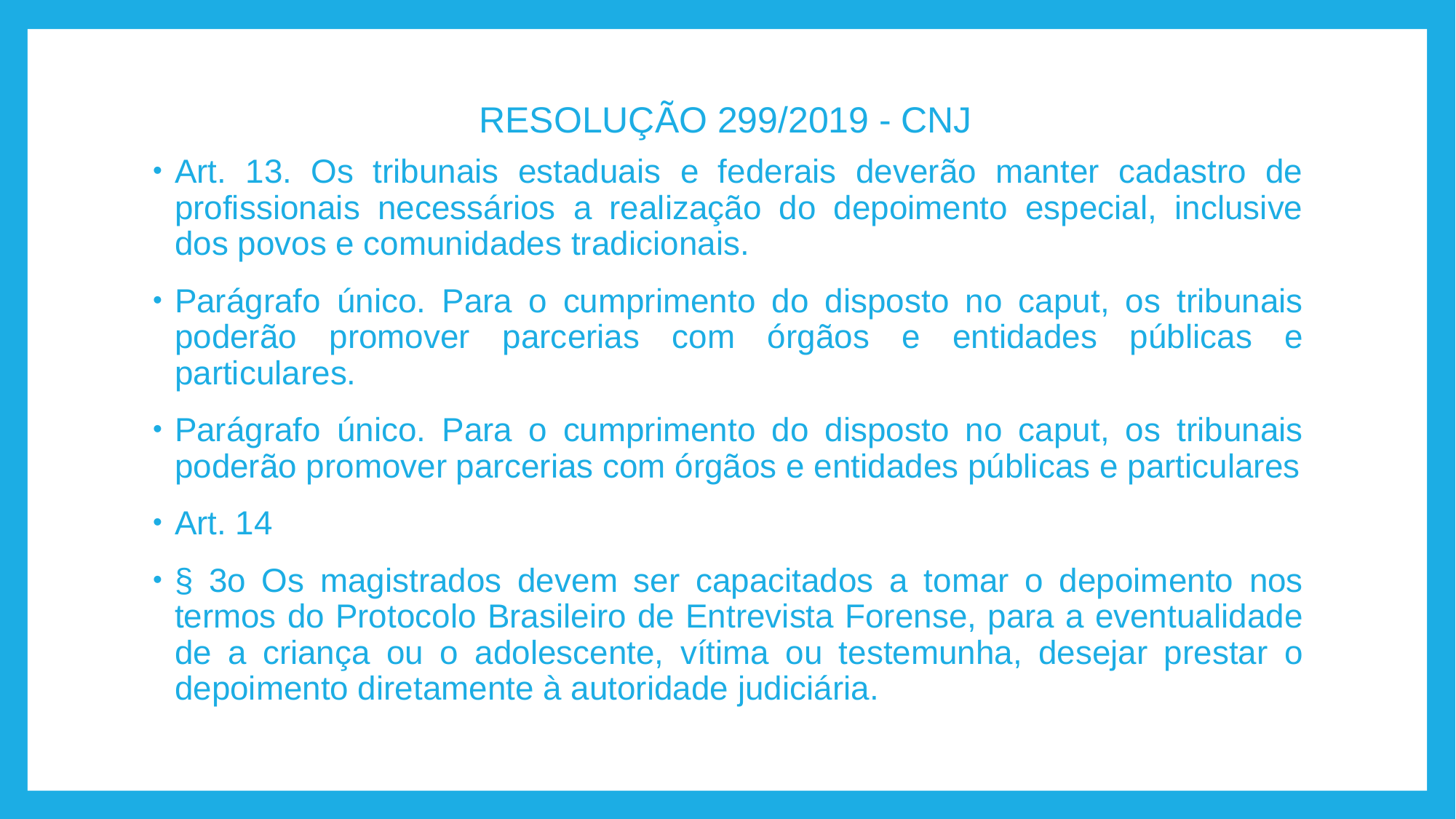

# RESOLUÇÃO 299/2019 - CNJ
Art. 13. Os tribunais estaduais e federais deverão manter cadastro de profissionais necessários a realização do depoimento especial, inclusive dos povos e comunidades tradicionais.
Parágrafo único. Para o cumprimento do disposto no caput, os tribunais poderão promover parcerias com órgãos e entidades públicas e particulares.
Parágrafo único. Para o cumprimento do disposto no caput, os tribunais poderão promover parcerias com órgãos e entidades públicas e particulares
Art. 14
§ 3o Os magistrados devem ser capacitados a tomar o depoimento nos termos do Protocolo Brasileiro de Entrevista Forense, para a eventualidade de a criança ou o adolescente, vítima ou testemunha, desejar prestar o depoimento diretamente à autoridade judiciária.